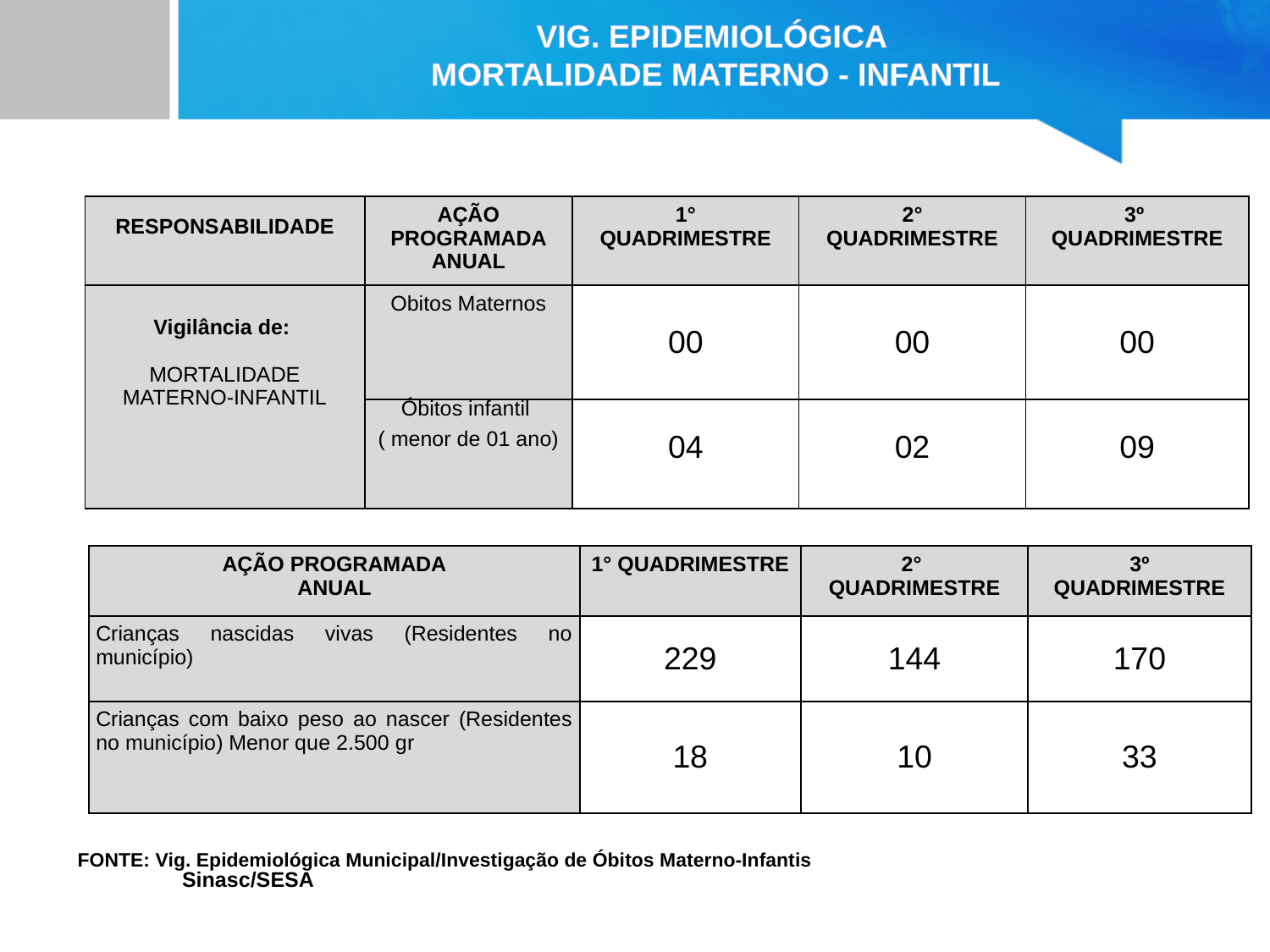

VIG. EPIDEMIOLÓGICA
MORTALIDADE MATERNO - INFANTIL
| RESPONSABILIDADE | AÇÃO PROGRAMADA ANUAL | 1° QUADRIMESTRE | 2° QUADRIMESTRE | 3º QUADRIMESTRE |
| --- | --- | --- | --- | --- |
| Vigilância de: MORTALIDADE MATERNO-INFANTIL | Obitos Maternos | 00 | 00 | 00 |
|  | Óbitos infantil ( menor de 01 ano) | 04 | 02 | 09 |
| AÇÃO PROGRAMADA ANUAL | 1° QUADRIMESTRE | 2° QUADRIMESTRE | 3º QUADRIMESTRE |
| --- | --- | --- | --- |
| Crianças nascidas vivas (Residentes no município) | 229 | 144 | 170 |
| Crianças com baixo peso ao nascer (Residentes no município) Menor que 2.500 gr | 18 | 10 | 33 |
Sinasc/SESA
FONTE: Vig. Epidemiológica Municipal/Investigação de Óbitos Materno-Infantis